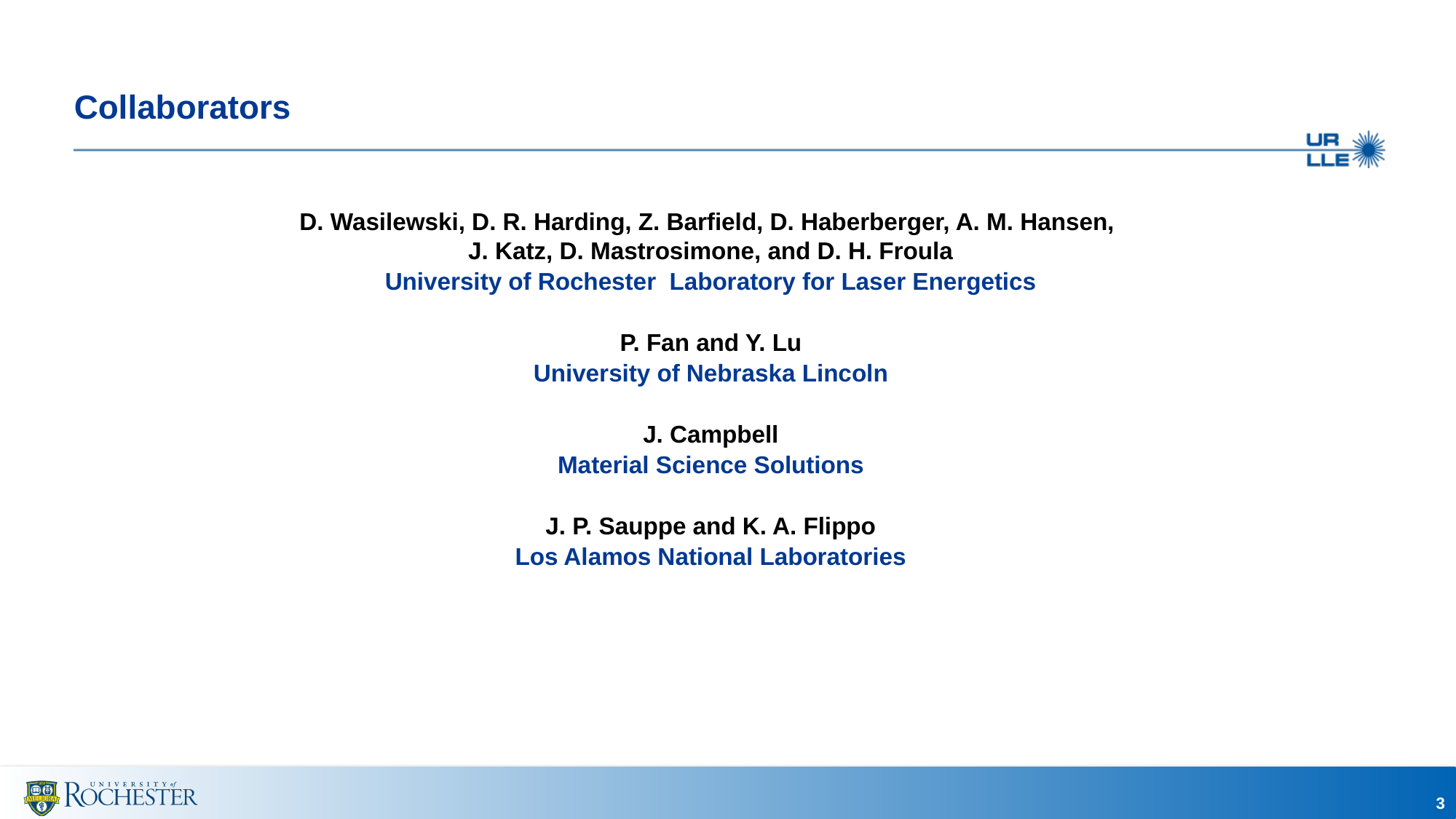

D. Wasilewski, D. R. Harding, Z. Barfield, D. Haberberger, A. M. Hansen,
J. Katz, D. Mastrosimone, and D. H. Froula
University of Rochester  Laboratory for Laser Energetics

P. Fan and Y. Lu
University of Nebraska Lincoln

J. Campbell
Material Science Solutions

J. P. Sauppe and K. A. Flippo
Los Alamos National Laboratories